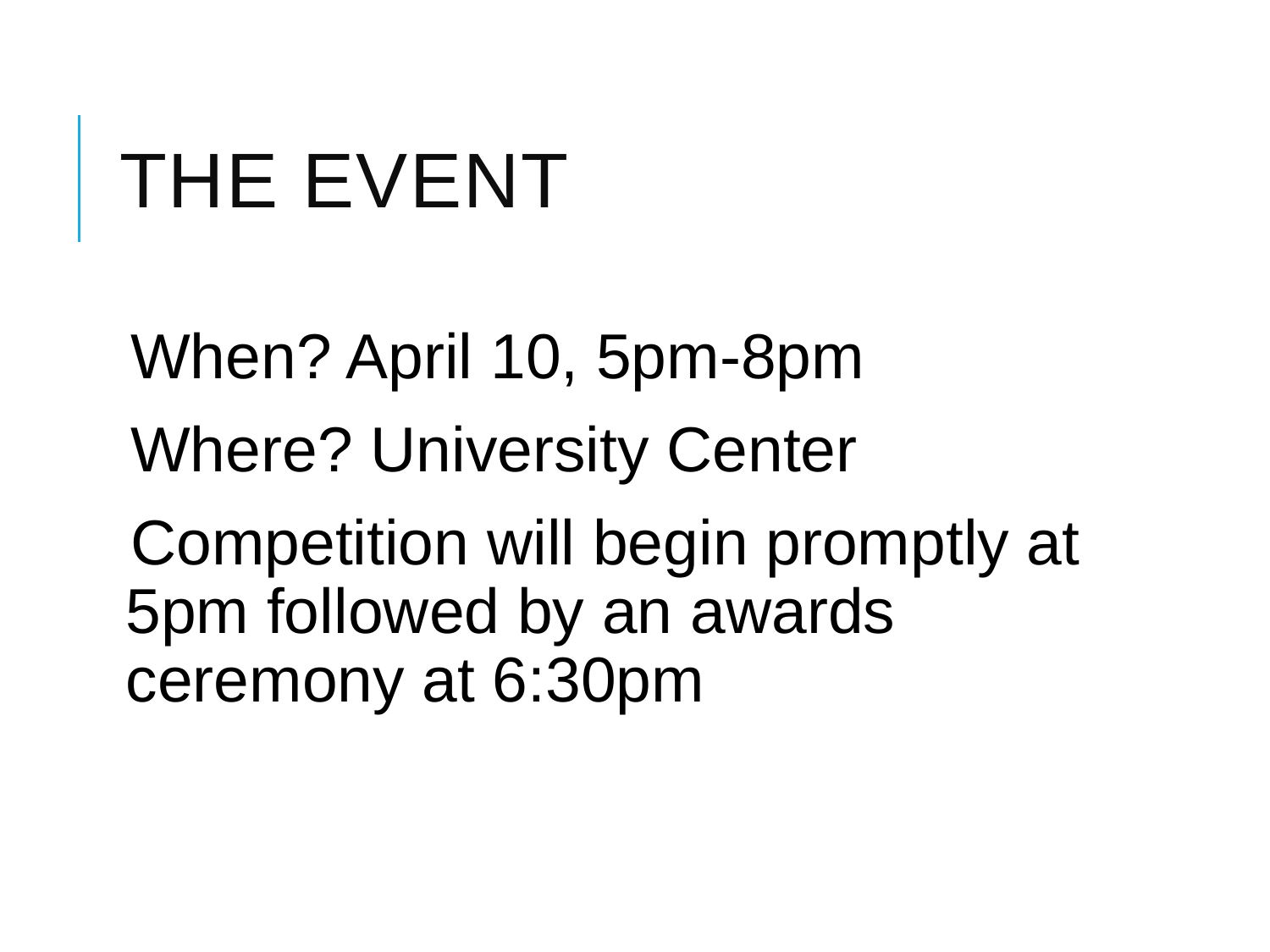

# The Event
When? April 10, 5pm-8pm
Where? University Center
Competition will begin promptly at 5pm followed by an awards ceremony at 6:30pm